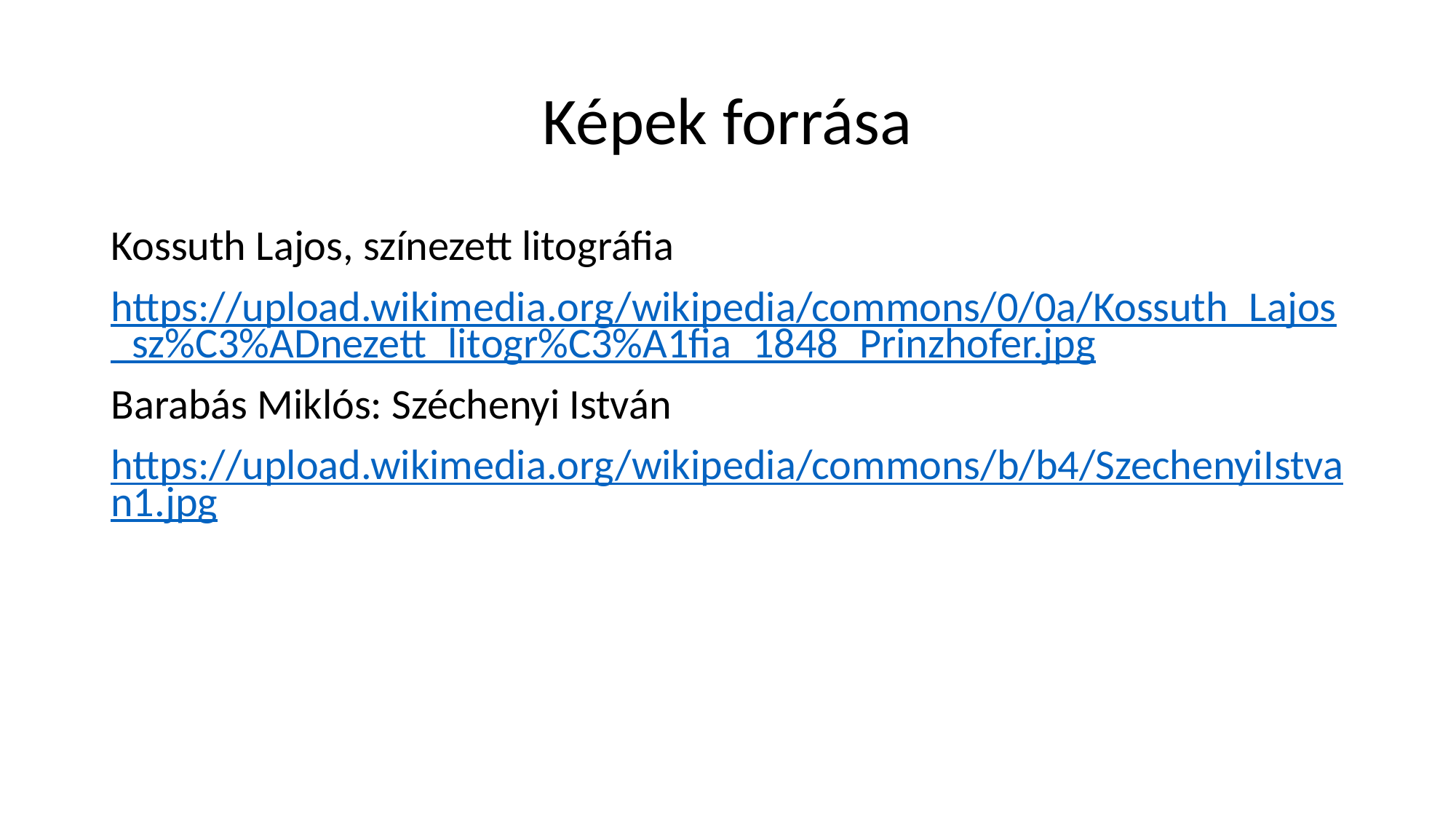

# Képek forrása
Kossuth Lajos, színezett litográfia
https://upload.wikimedia.org/wikipedia/commons/0/0a/Kossuth_Lajos_sz%C3%ADnezett_litogr%C3%A1fia_1848_Prinzhofer.jpg
Barabás Miklós: Széchenyi István
https://upload.wikimedia.org/wikipedia/commons/b/b4/SzechenyiIstvan1.jpg